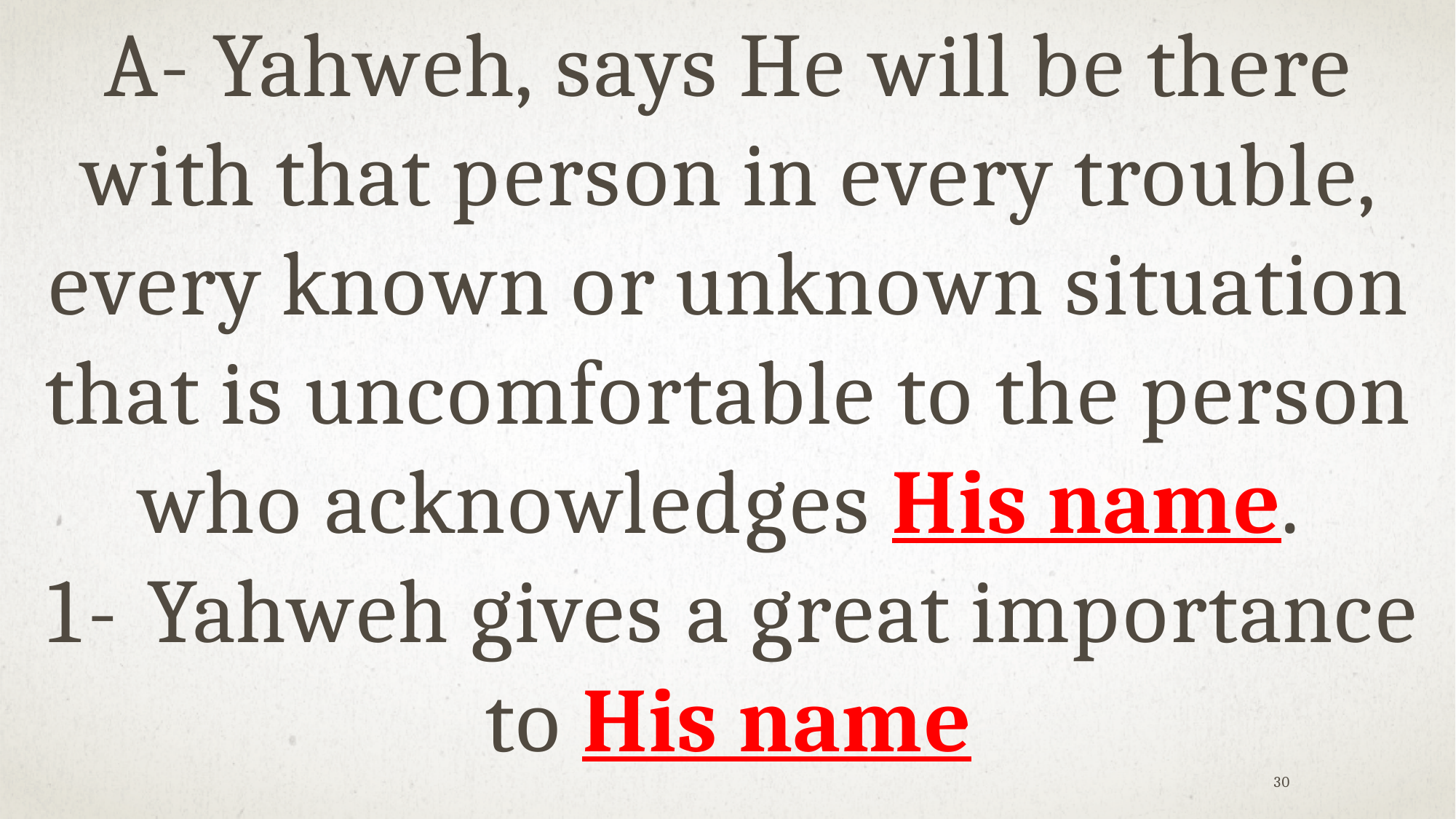

A-	Yahweh, says He will be there with that person in every trouble, every known or unknown situation that is uncomfortable to the person who acknowledges His name.
1-	Yahweh gives a great importance to His name
30